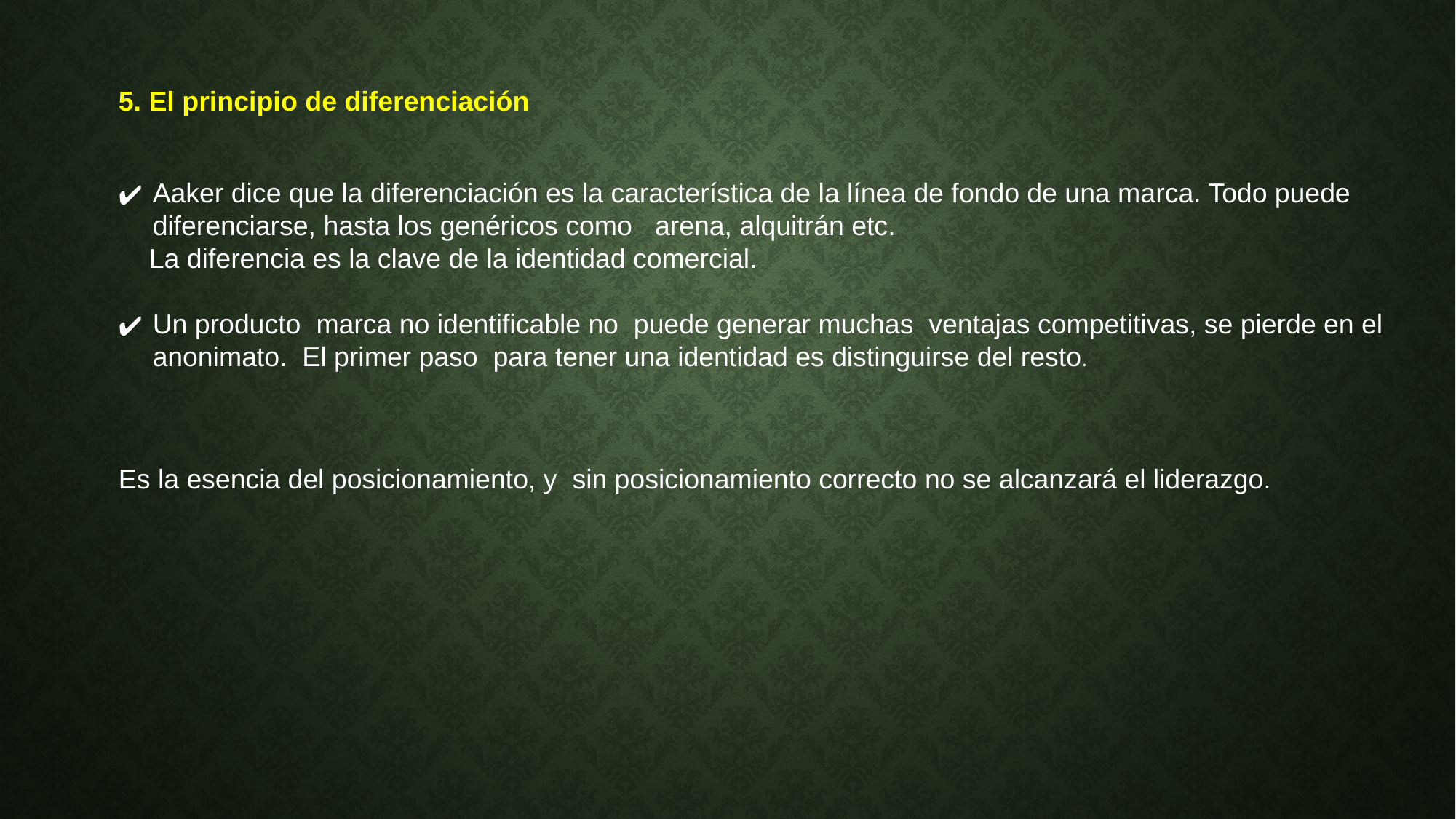

5. El principio de diferenciación

Aaker dice que la diferenciación es la característica de la línea de fondo de una marca. Todo puede diferenciarse, hasta los genéricos como   arena, alquitrán etc.
    La diferencia es la clave de la identidad comercial.

Un producto  marca no identificable no  puede generar muchas  ventajas competitivas, se pierde en el  anonimato.  El primer paso  para tener una identidad es distinguirse del resto.

Es la esencia del posicionamiento, y  sin posicionamiento correcto no se alcanzará el liderazgo.